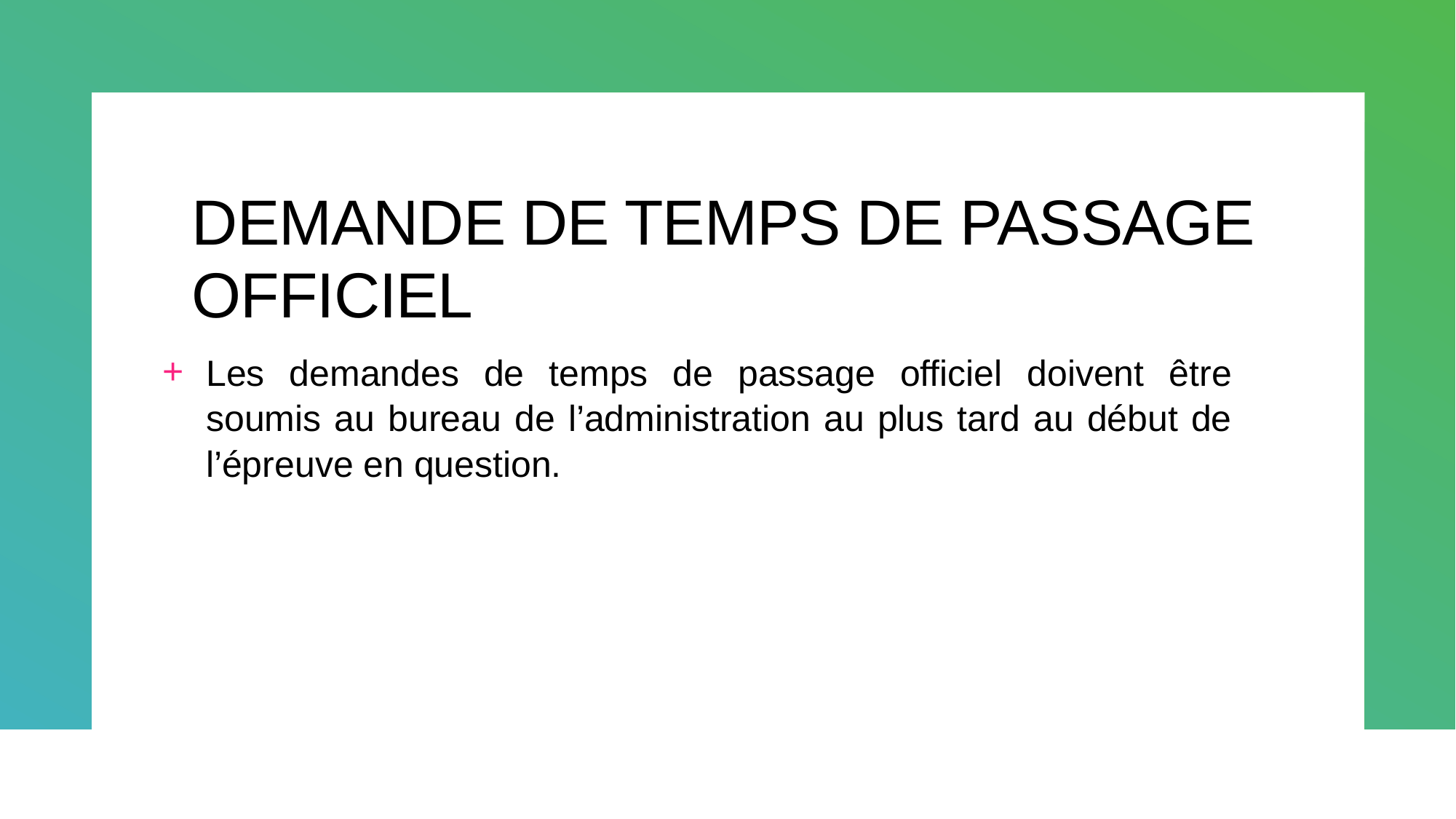

# DEMANDE DE TEMPS DE PASSAGE OFFICIEL
Les demandes de temps de passage officiel doivent être soumis au bureau de l’administration au plus tard au début de l’épreuve en question.